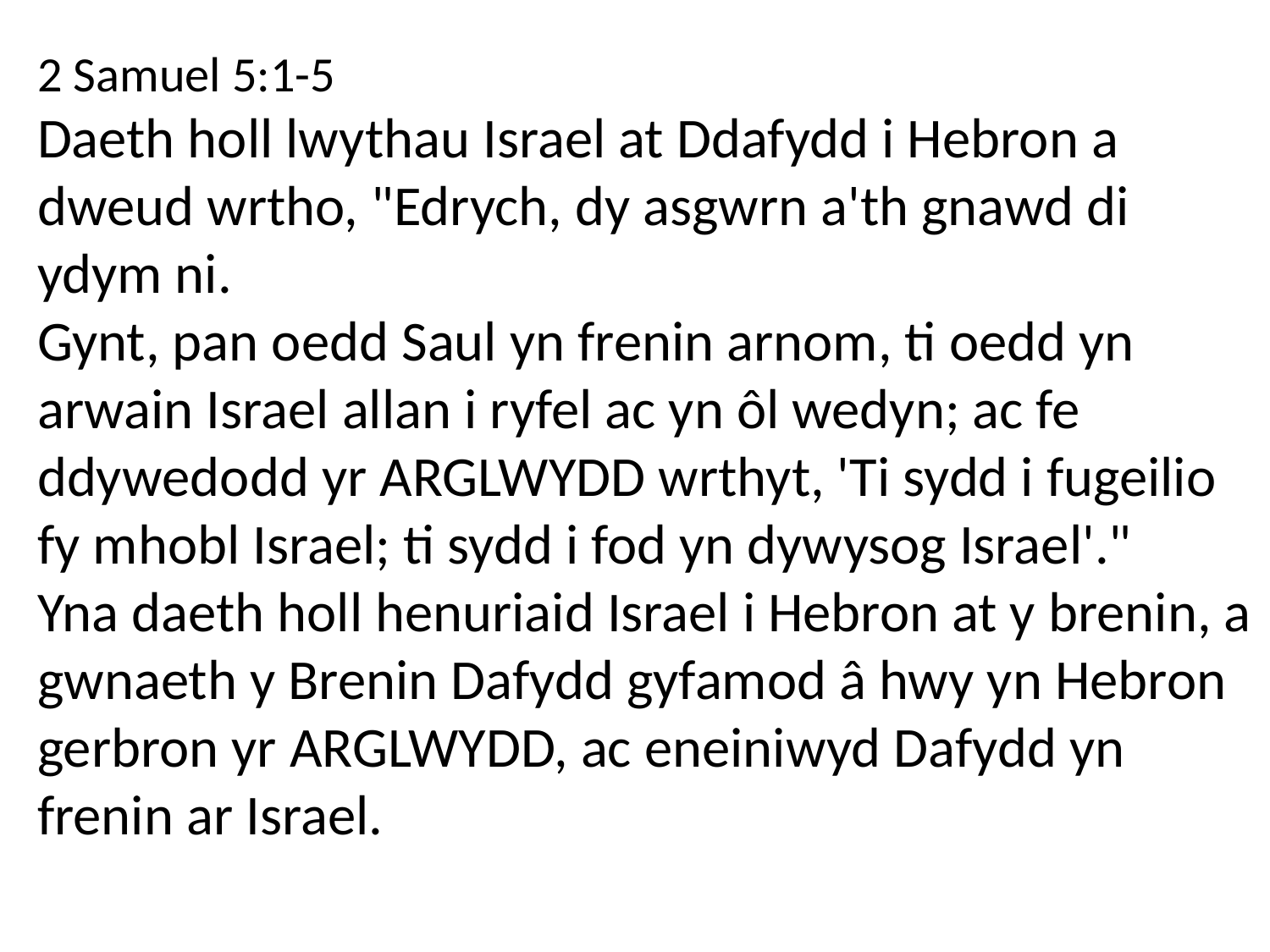

2 Samuel 5:1-5
Daeth holl lwythau Israel at Ddafydd i Hebron a dweud wrtho, "Edrych, dy asgwrn a'th gnawd di ydym ni.
Gynt, pan oedd Saul yn frenin arnom, ti oedd yn arwain Israel allan i ryfel ac yn ôl wedyn; ac fe ddywedodd yr ARGLWYDD wrthyt, 'Ti sydd i fugeilio fy mhobl Israel; ti sydd i fod yn dywysog Israel'."
Yna daeth holl henuriaid Israel i Hebron at y brenin, a gwnaeth y Brenin Dafydd gyfamod â hwy yn Hebron gerbron yr ARGLWYDD, ac eneiniwyd Dafydd yn frenin ar Israel.